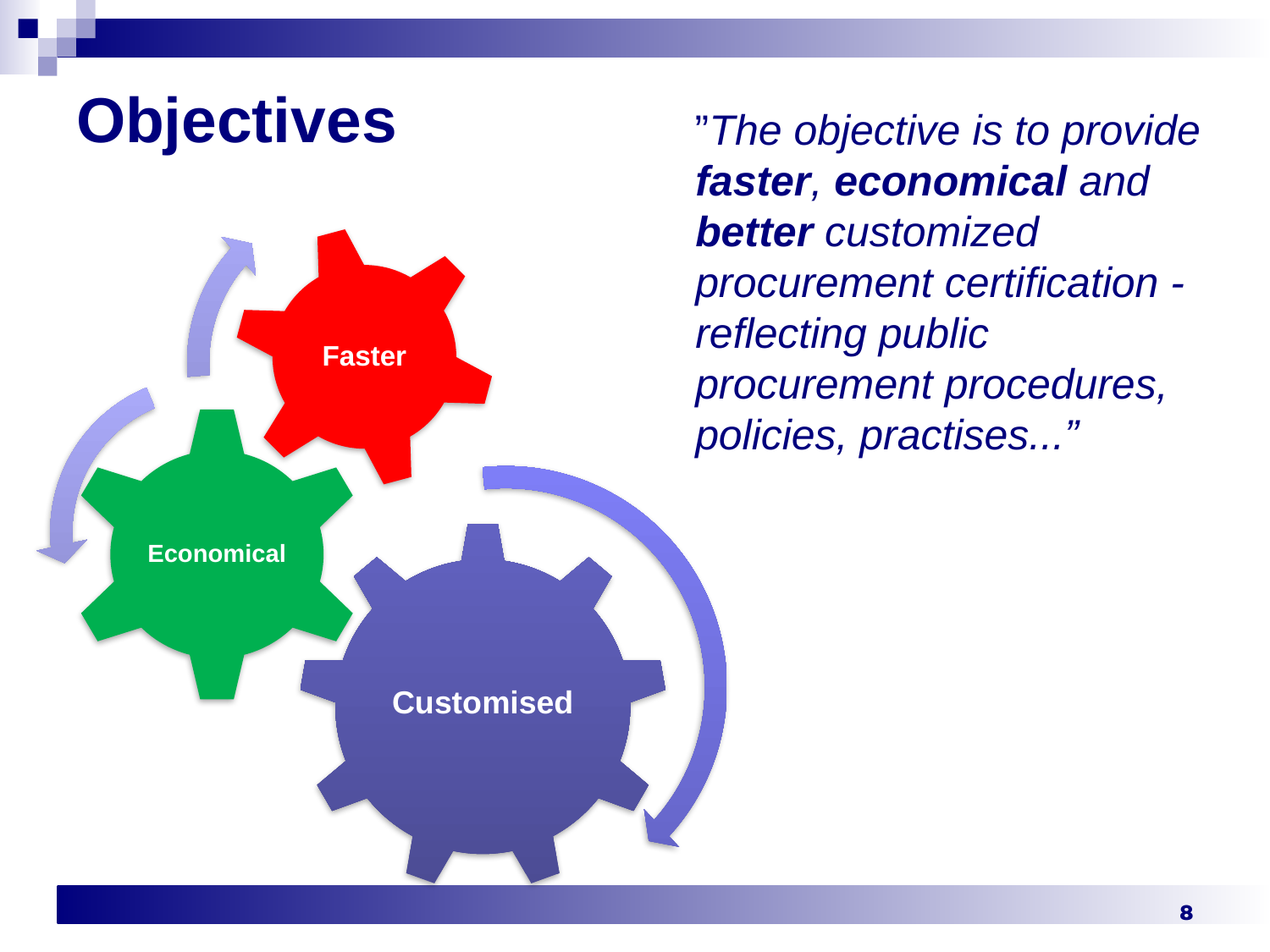

# Objectives
    ”The objective is to provide faster, economical and better customized procurement certification - reflecting public procurement procedures, policies, practises...”

Faster

Economical

Customised
8